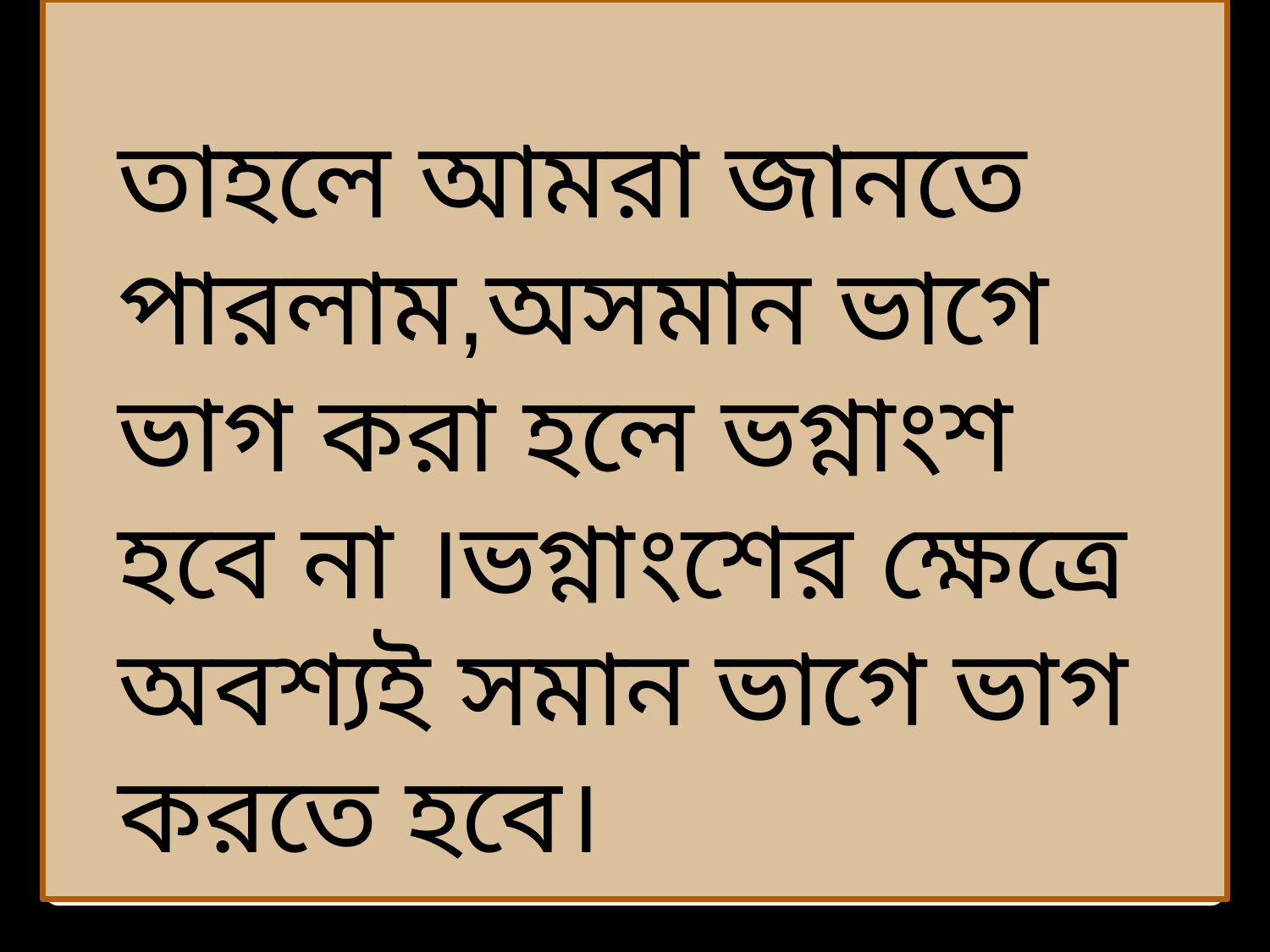

তাহলে আমরা জানতে পারলাম,অসমান ভাগে ভাগ করা হলে ভগ্নাংশ হবে না ।ভগ্নাংশের ক্ষেত্রে অবশ্যই সমান ভাগে ভাগ করতে হবে।